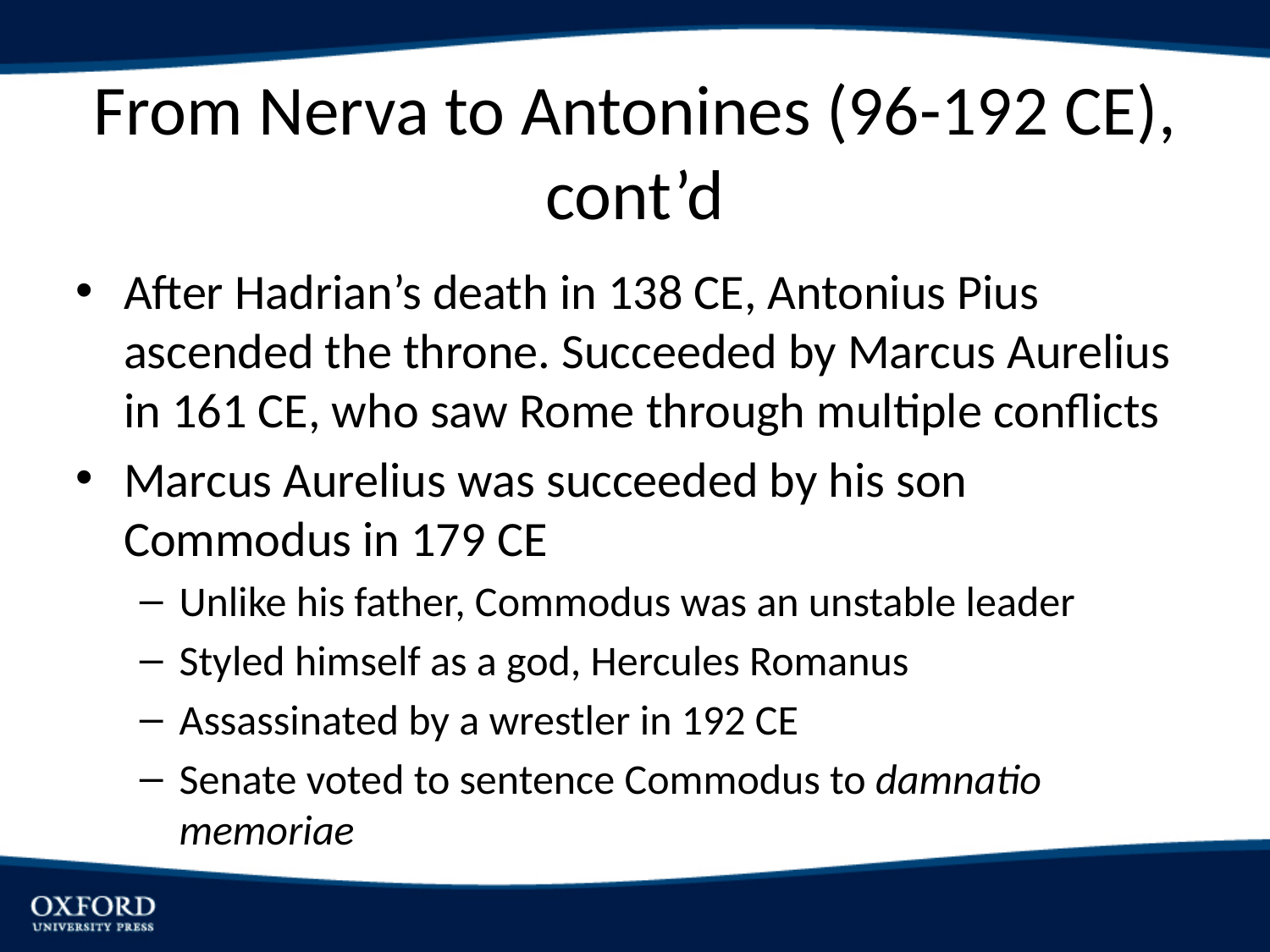

# From Nerva to Antonines (96-192 CE), cont’d
After Hadrian’s death in 138 CE, Antonius Pius ascended the throne. Succeeded by Marcus Aurelius in 161 CE, who saw Rome through multiple conflicts
Marcus Aurelius was succeeded by his son Commodus in 179 CE
Unlike his father, Commodus was an unstable leader
Styled himself as a god, Hercules Romanus
Assassinated by a wrestler in 192 CE
Senate voted to sentence Commodus to damnatio memoriae